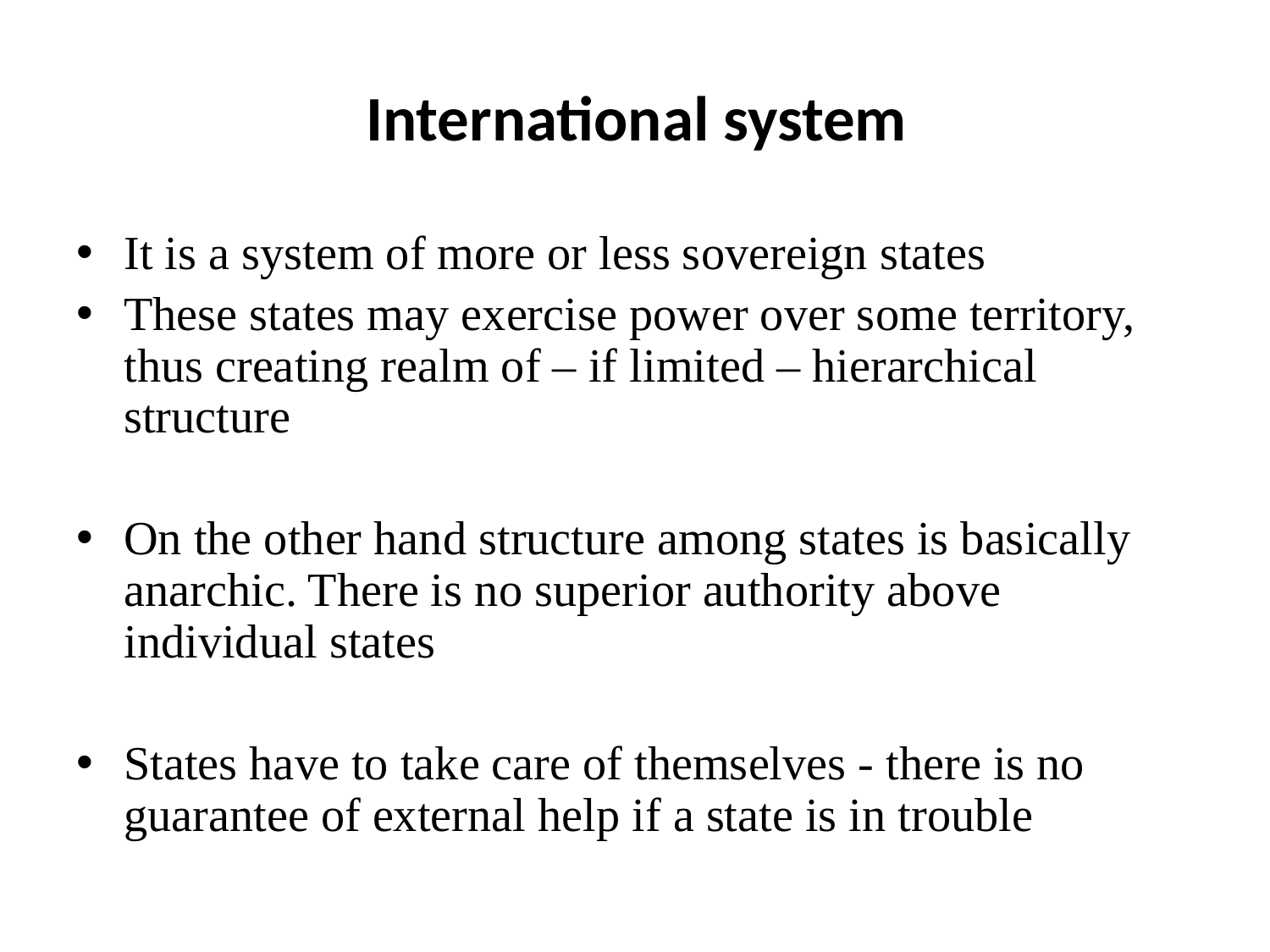

# International system
It is a system of more or less sovereign states
These states may exercise power over some territory, thus creating realm of – if limited – hierarchical structure

On the other hand structure among states is basically anarchic. There is no superior authority above individual states

States have to take care of themselves - there is no guarantee of external help if a state is in trouble